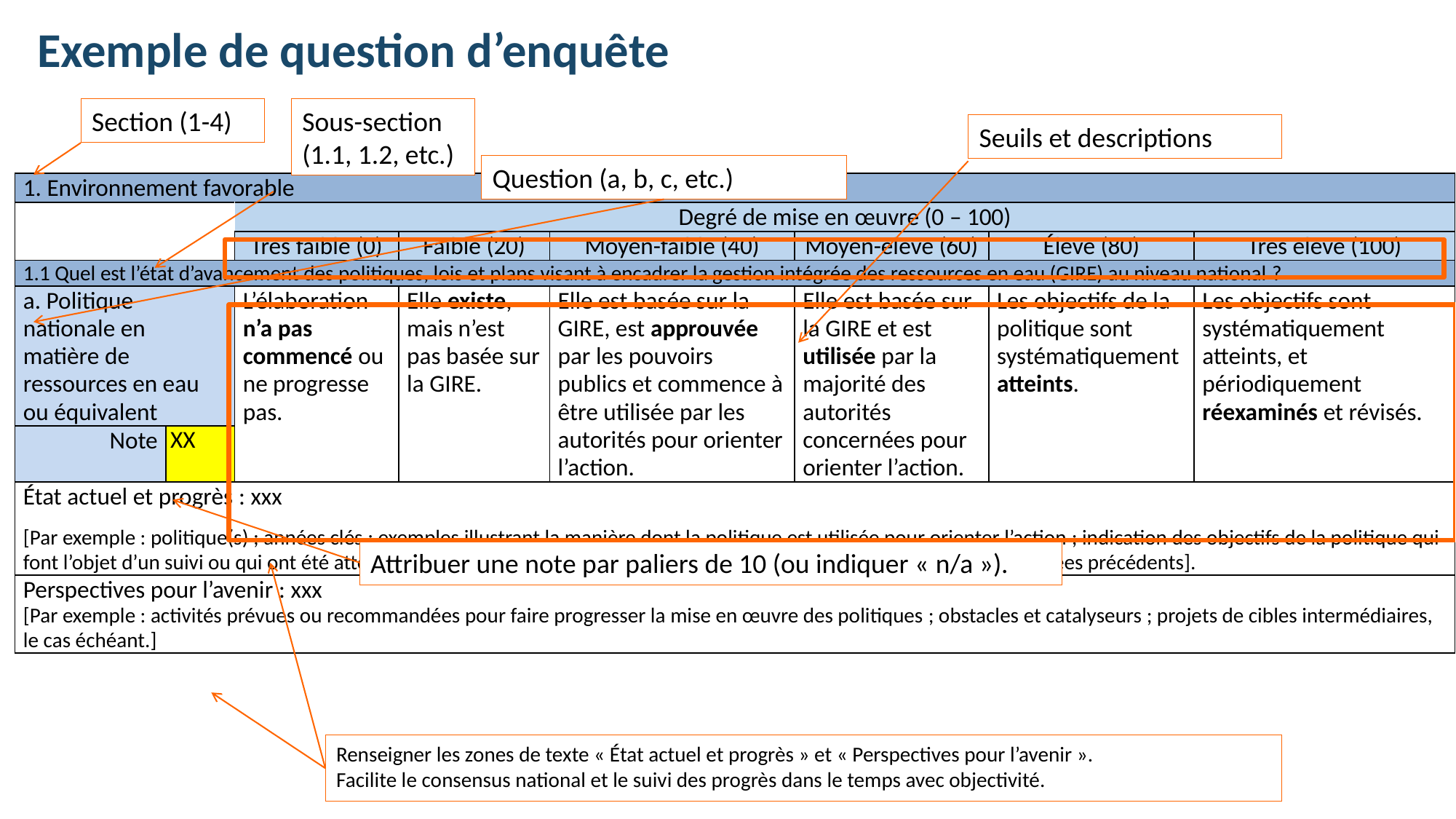

# Exemple de question d’enquête
Section (1-4)
Sous-section (1.1, 1.2, etc.)
Seuils et descriptions

Question (a, b, c, etc.)
| 1. Environnement favorable |  |  |  |  |  |  |  |
| --- | --- | --- | --- | --- | --- | --- | --- |
|  |  | Degré de mise en œuvre (0 – 100) |  |  |  |  |  |
|  |  | Très faible (0) | Faible (20) | Moyen-faible (40) | Moyen-élevé (60) | Élevé (80) | Très élevé (100) |
| 1.1 Quel est l’état d’avancement des politiques, lois et plans visant à encadrer la gestion intégrée des ressources en eau (GIRE) au niveau national ? |  |  |  |  |  |  |  |
| a. Politique nationale en matière de ressources en eau ou équivalent |  | L’élaboration n’a pas commencé ou ne progresse pas. | Elle existe, mais n’est pas basée sur la GIRE. | Elle est basée sur la GIRE, est approuvée par les pouvoirs publics et commence à être utilisée par les autorités pour orienter l’action. | Elle est basée sur la GIRE et est utilisée par la majorité des autorités concernées pour orienter l’action. | Les objectifs de la politique sont systématiquement atteints. | Les objectifs sont systématiquement atteints, et périodiquement réexaminés et révisés. |
| Note | XX |  |  |  |  |  |  |
| État actuel et progrès : xxx  [Par exemple : politique(s) ; années clés ; exemples illustrant la manière dont la politique est utilisée pour orienter l’action ; indication des objectifs de la politique qui font l’objet d’un suivi ou qui ont été atteints. Examinez les progrès réalisés depuis les cycles de communication des données précédents]. |  |  |  |  |  |  |  |
| Perspectives pour l’avenir : xxx [Par exemple : activités prévues ou recommandées pour faire progresser la mise en œuvre des politiques ; obstacles et catalyseurs ; projets de cibles intermédiaires, le cas échéant.] |  |  |  |  |  |  |  |
Attribuer une note par paliers de 10 (ou indiquer « n/a »).
Renseigner les zones de texte « État actuel et progrès » et « Perspectives pour l’avenir ».
Facilite le consensus national et le suivi des progrès dans le temps avec objectivité.